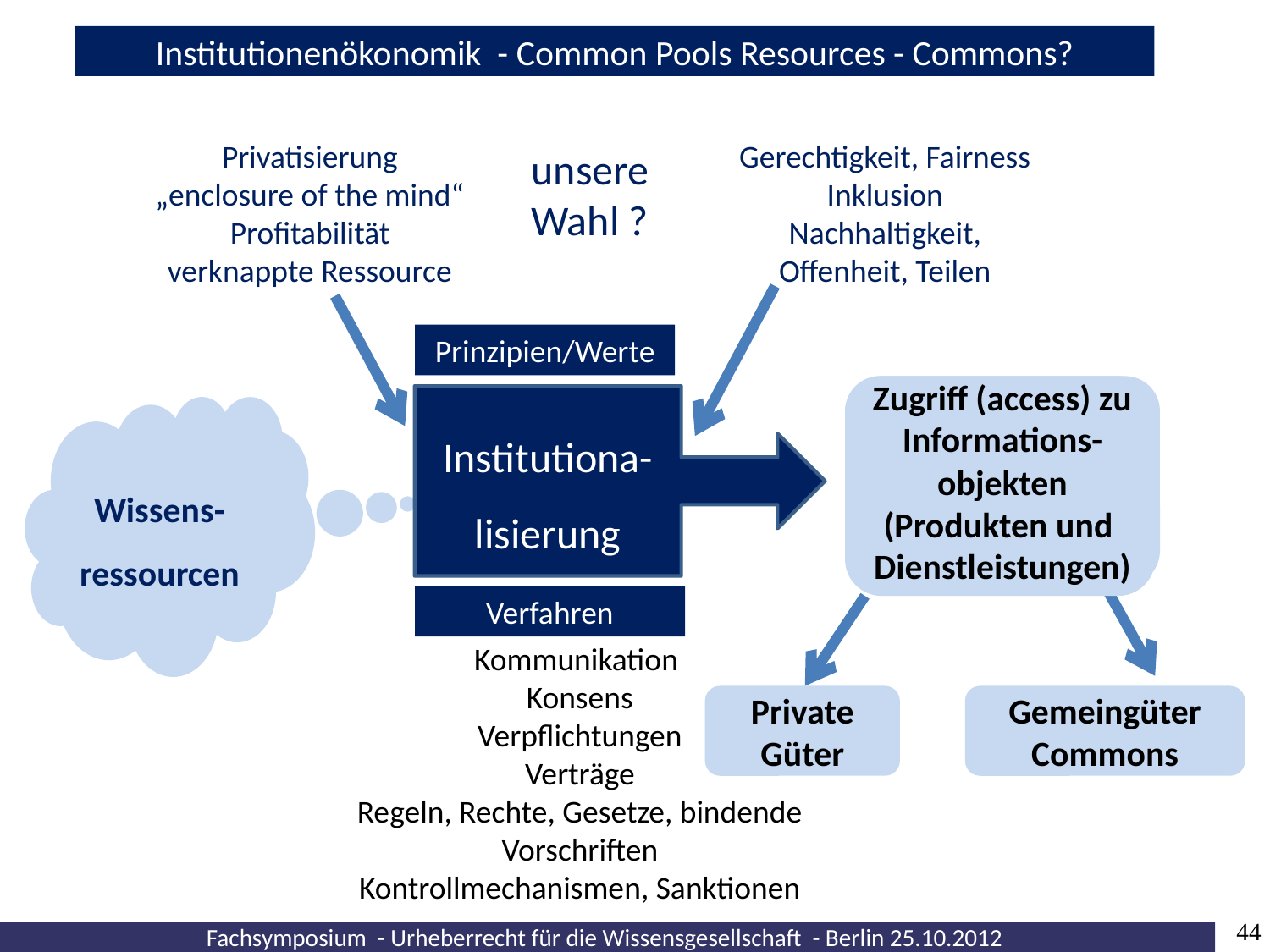

Institutionenökonomik  - Common Pools Resources - Commons?
Privatisierung
„enclosure of the mind“
Profitabilität
verknappte Ressource
Gerechtigkeit, Fairness
Inklusion
Nachhaltigkeit, Offenheit, Teilen
unsere Wahl ?
Prinzipien/Werte
Commons
Zugriff (access) zu Informations-objekten (Produkten und
Dienstleistungen)
Institutiona-
lisierung
Wissens-ressourcen
Verfahren
Gemeingüter
Commons
Private Güter
Kommunikation
Konsens
Verpflichtungen
Verträge
Regeln, Rechte, Gesetze, bindende Vorschriften
Kontrollmechanismen, Sanktionen